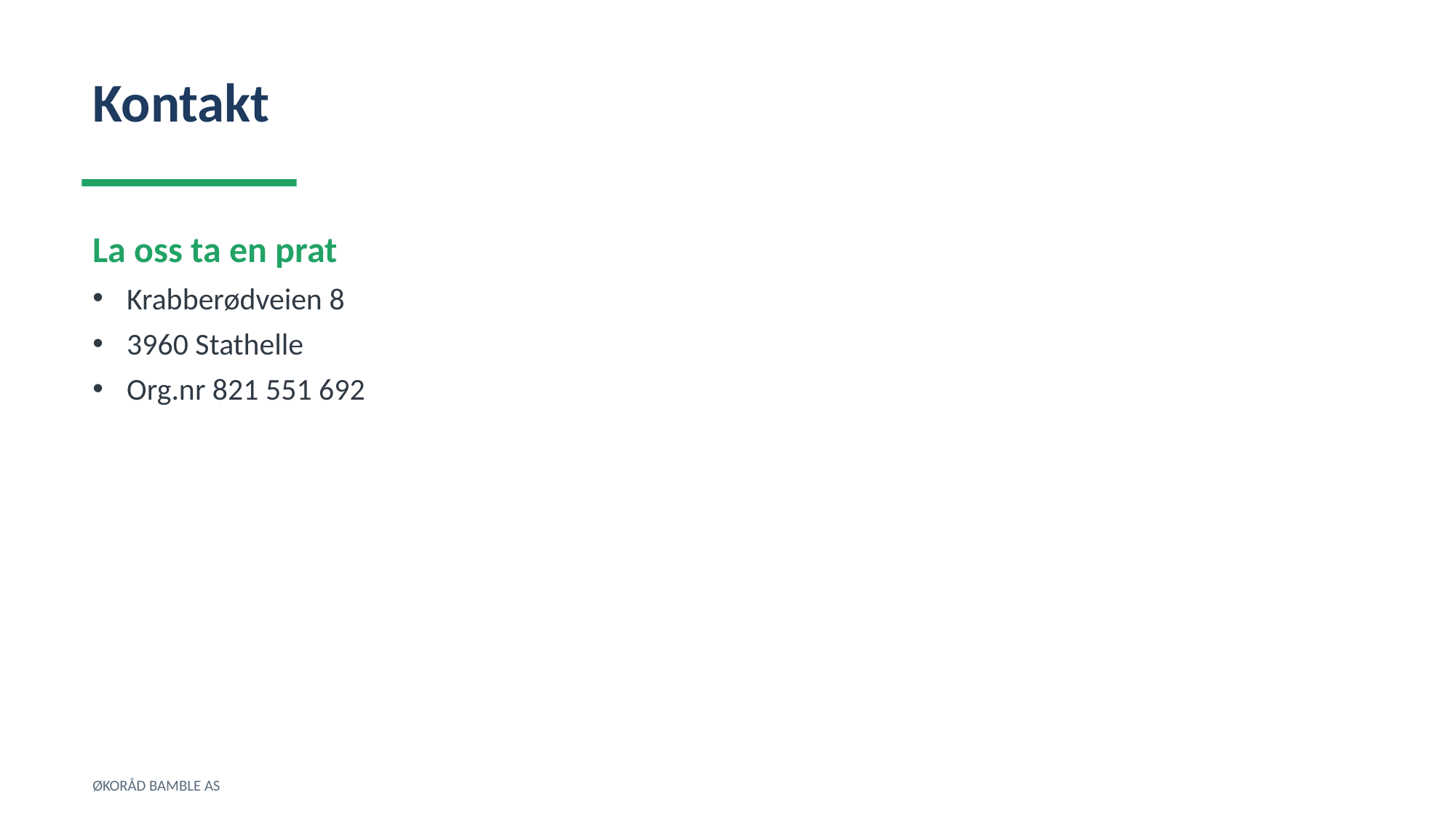

Kontakt

La oss ta en prat
Krabberødveien 8
3960 Stathelle
Org.nr 821 551 692
ØKORÅD BAMBLE AS